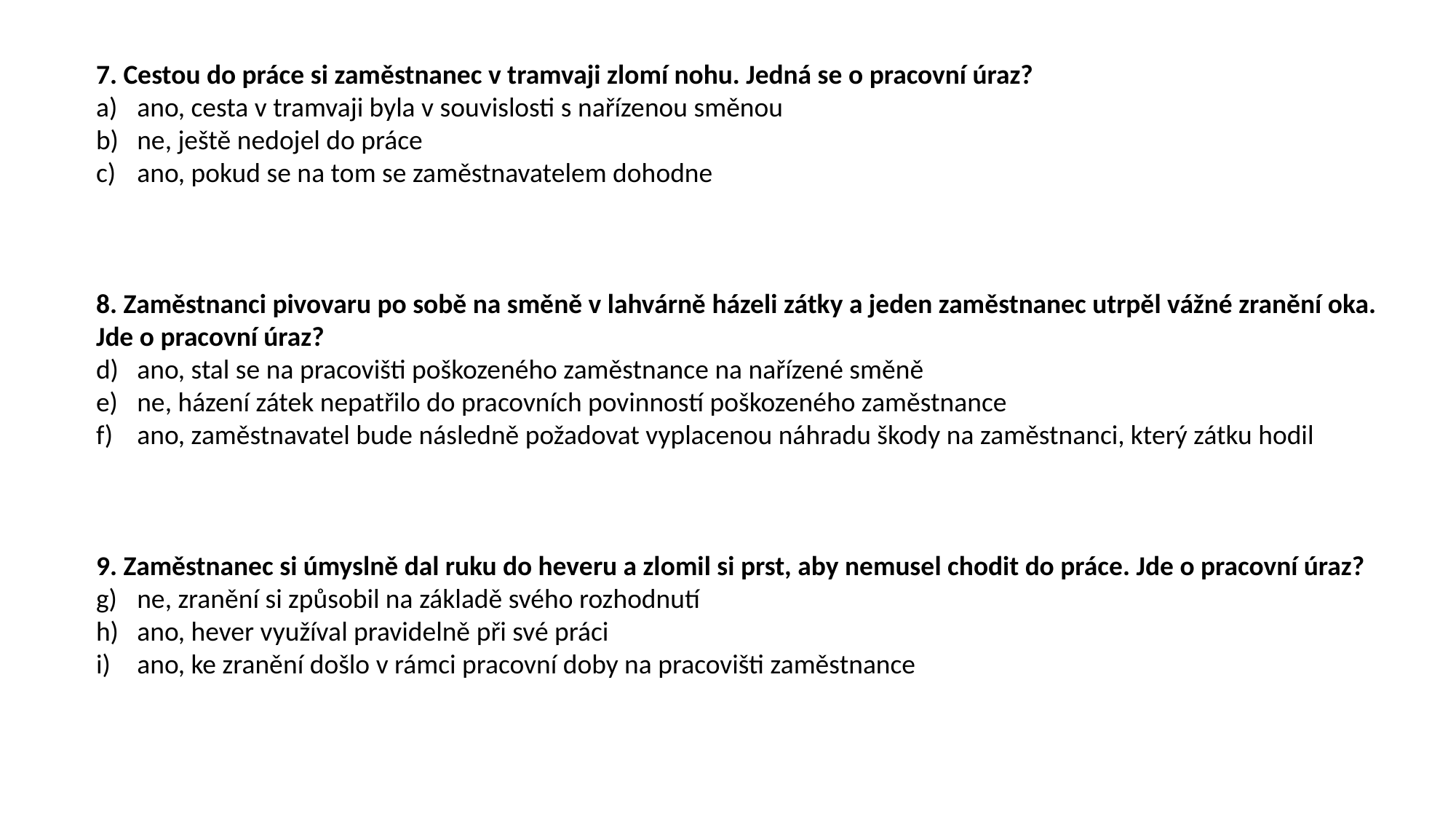

7. Cestou do práce si zaměstnanec v tramvaji zlomí nohu. Jedná se o pracovní úraz?
ano, cesta v tramvaji byla v souvislosti s nařízenou směnou
ne, ještě nedojel do práce
ano, pokud se na tom se zaměstnavatelem dohodne

8. Zaměstnanci pivovaru po sobě na směně v lahvárně házeli zátky a jeden zaměstnanec utrpěl vážné zranění oka. Jde o pracovní úraz?
ano, stal se na pracovišti poškozeného zaměstnance na nařízené směně
ne, házení zátek nepatřilo do pracovních povinností poškozeného zaměstnance
ano, zaměstnavatel bude následně požadovat vyplacenou náhradu škody na zaměstnanci, který zátku hodil

9. Zaměstnanec si úmyslně dal ruku do heveru a zlomil si prst, aby nemusel chodit do práce. Jde o pracovní úraz?
ne, zranění si způsobil na základě svého rozhodnutí
ano, hever využíval pravidelně při své práci
ano, ke zranění došlo v rámci pracovní doby na pracovišti zaměstnance